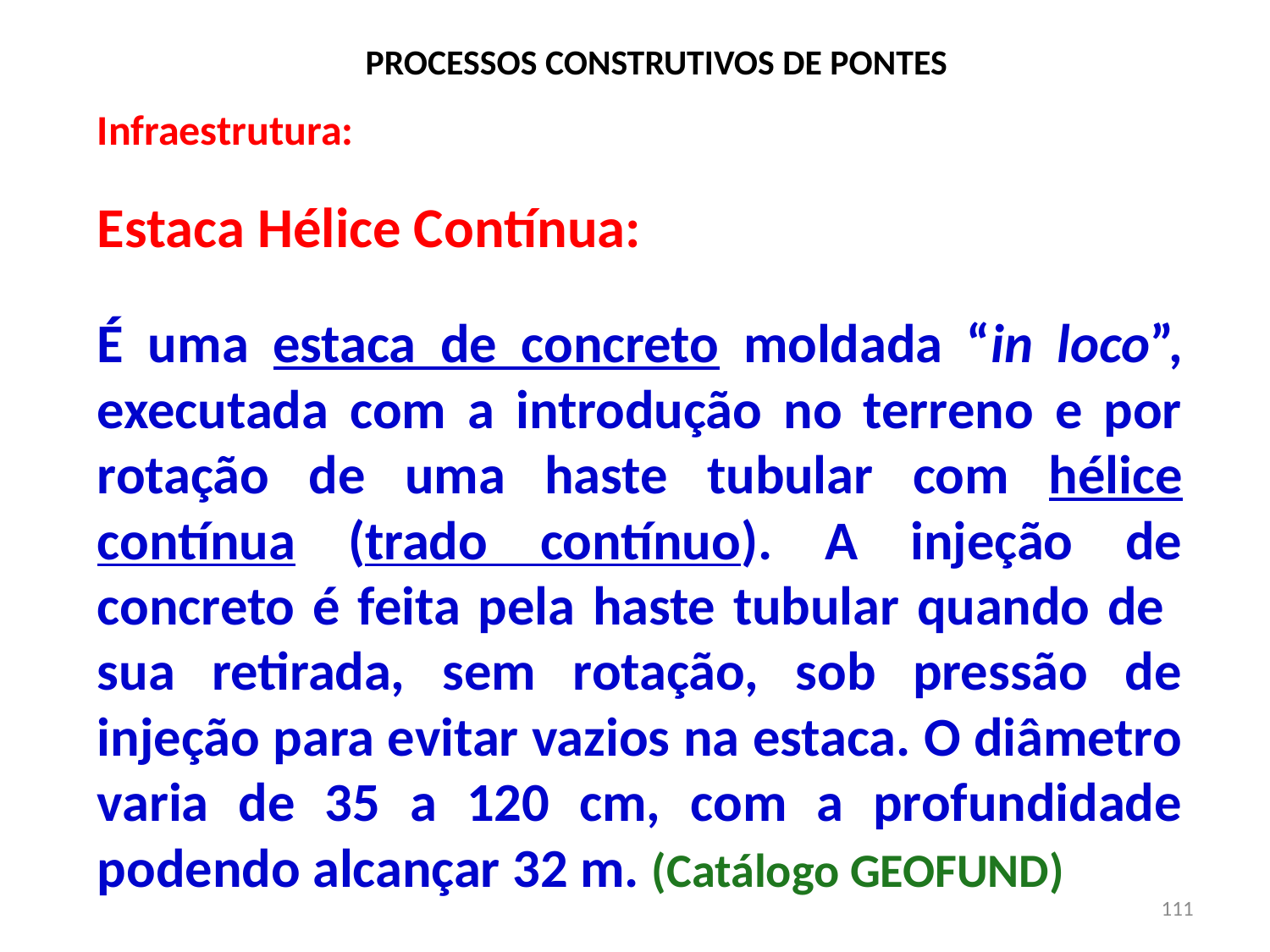

# PROCESSOS CONSTRUTIVOS DE PONTES
Infraestrutura:

Estaca Hélice Contínua:

É uma estaca de concreto moldada “in loco”, executada com a introdução no terreno e por rotação de uma haste tubular com hélice contínua (trado contínuo). A injeção de concreto é feita pela haste tubular quando de  sua retirada, sem rotação, sob pressão de injeção para evitar vazios na estaca. O diâmetro varia de 35 a 120 cm, com a profundidade podendo alcançar 32 m. (Catálogo GEOFUND)
111